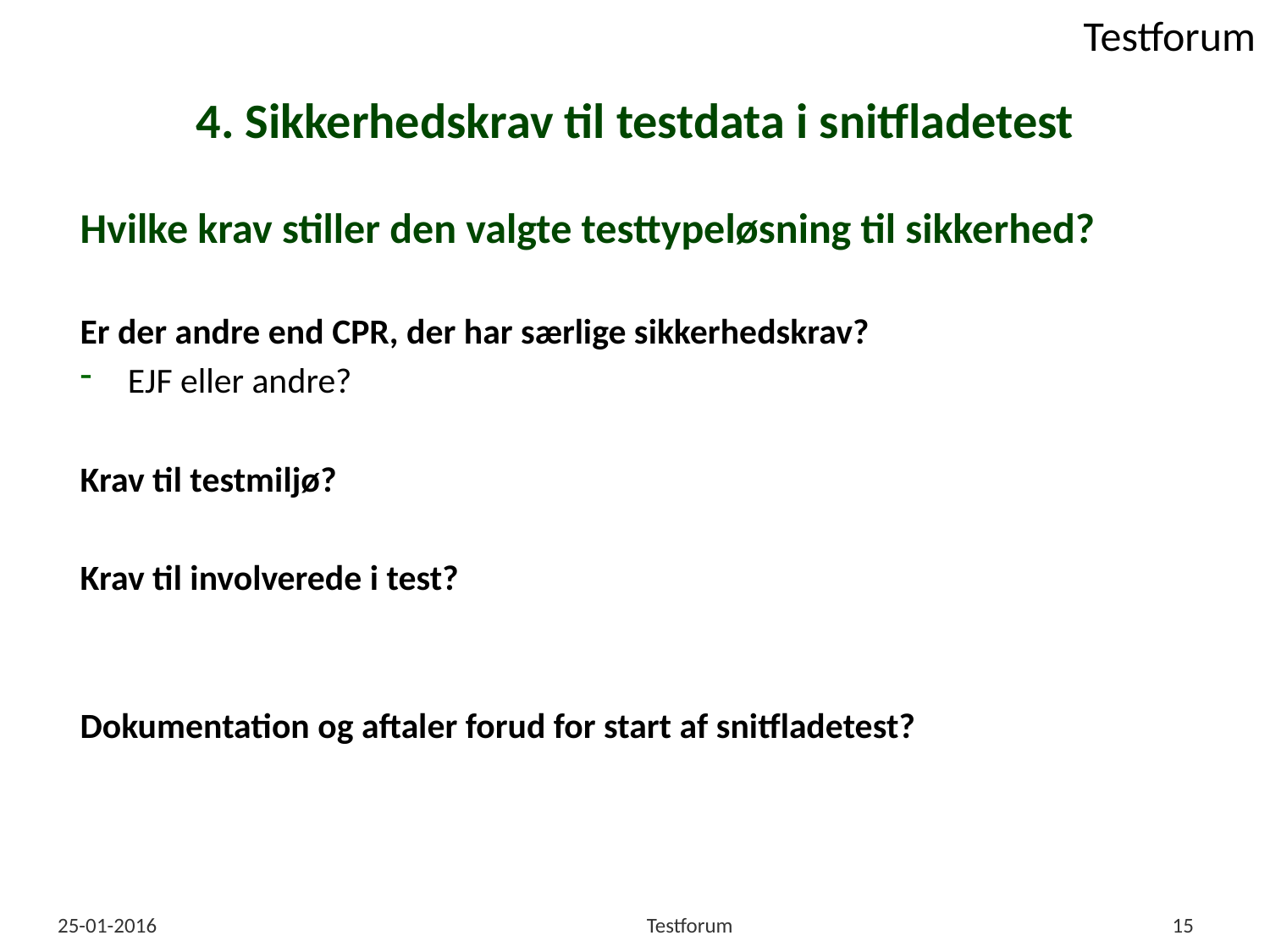

# 4. Sikkerhedskrav til testdata i snitfladetest
Hvilke krav stiller den valgte testtypeløsning til sikkerhed?

Er der andre end CPR, der har særlige sikkerhedskrav?
EJF eller andre?

Krav til testmiljø?

Krav til involverede i test?

Dokumentation og aftaler forud for start af snitfladetest?

25-01-2016
Testforum
15